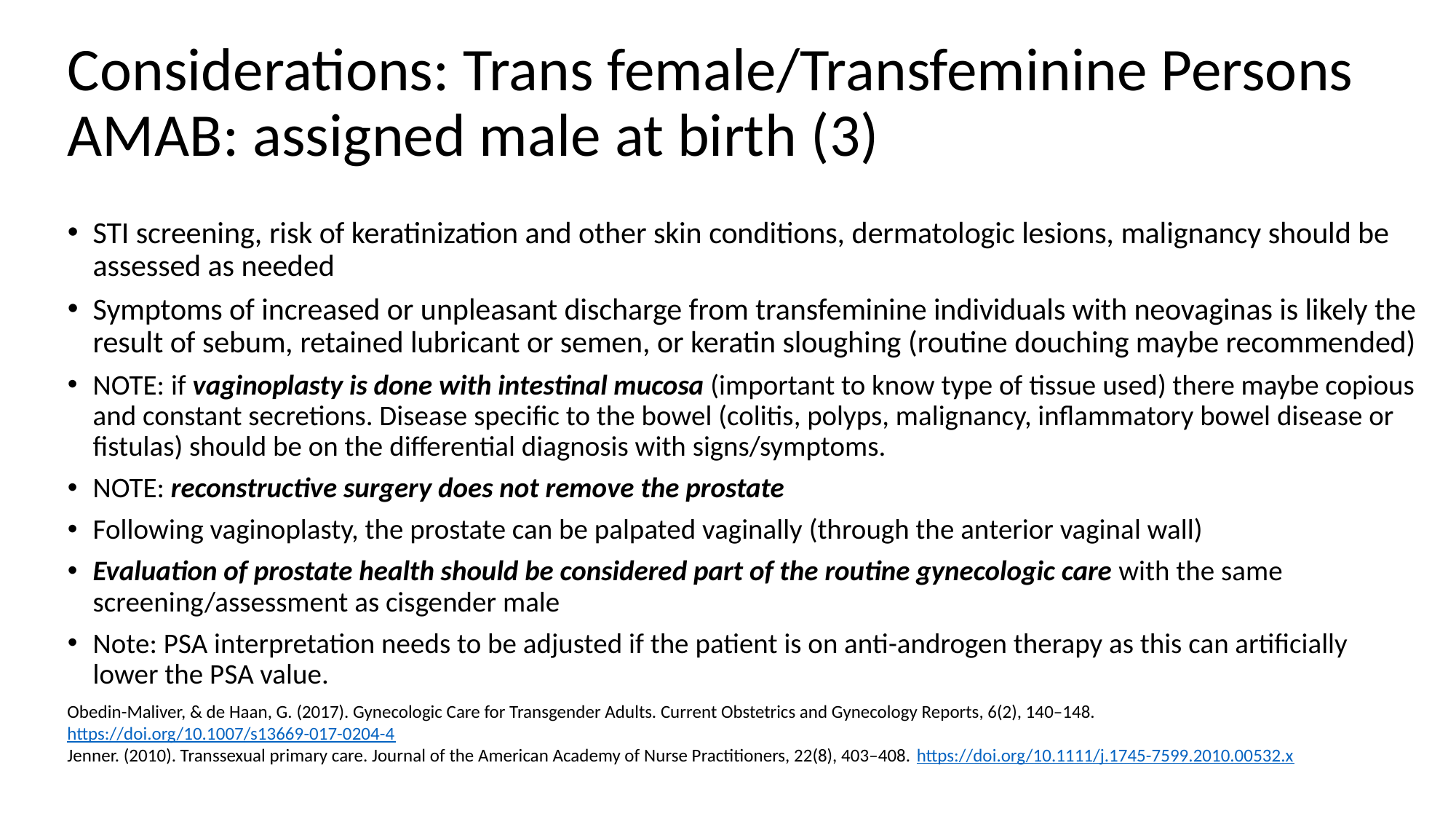

# Considerations: Trans female/Transfeminine Persons AMAB: assigned male at birth (3)
STI screening, risk of keratinization and other skin conditions, dermatologic lesions, malignancy should be assessed as needed
Symptoms of increased or unpleasant discharge from transfeminine individuals with neovaginas is likely the result of sebum, retained lubricant or semen, or keratin sloughing (routine douching maybe recommended)
NOTE: if vaginoplasty is done with intestinal mucosa (important to know type of tissue used) there maybe copious and constant secretions. Disease specific to the bowel (colitis, polyps, malignancy, inflammatory bowel disease or fistulas) should be on the differential diagnosis with signs/symptoms.
NOTE: reconstructive surgery does not remove the prostate
Following vaginoplasty, the prostate can be palpated vaginally (through the anterior vaginal wall)
Evaluation of prostate health should be considered part of the routine gynecologic care with the same screening/assessment as cisgender male
Note: PSA interpretation needs to be adjusted if the patient is on anti-androgen therapy as this can artificially lower the PSA value.
Obedin-Maliver, & de Haan, G. (2017). Gynecologic Care for Transgender Adults. Current Obstetrics and Gynecology Reports, 6(2), 140–148. https://doi.org/10.1007/s13669-017-0204-4
Jenner. (2010). Transsexual primary care. Journal of the American Academy of Nurse Practitioners, 22(8), 403–408. https://doi.org/10.1111/j.1745-7599.2010.00532.x